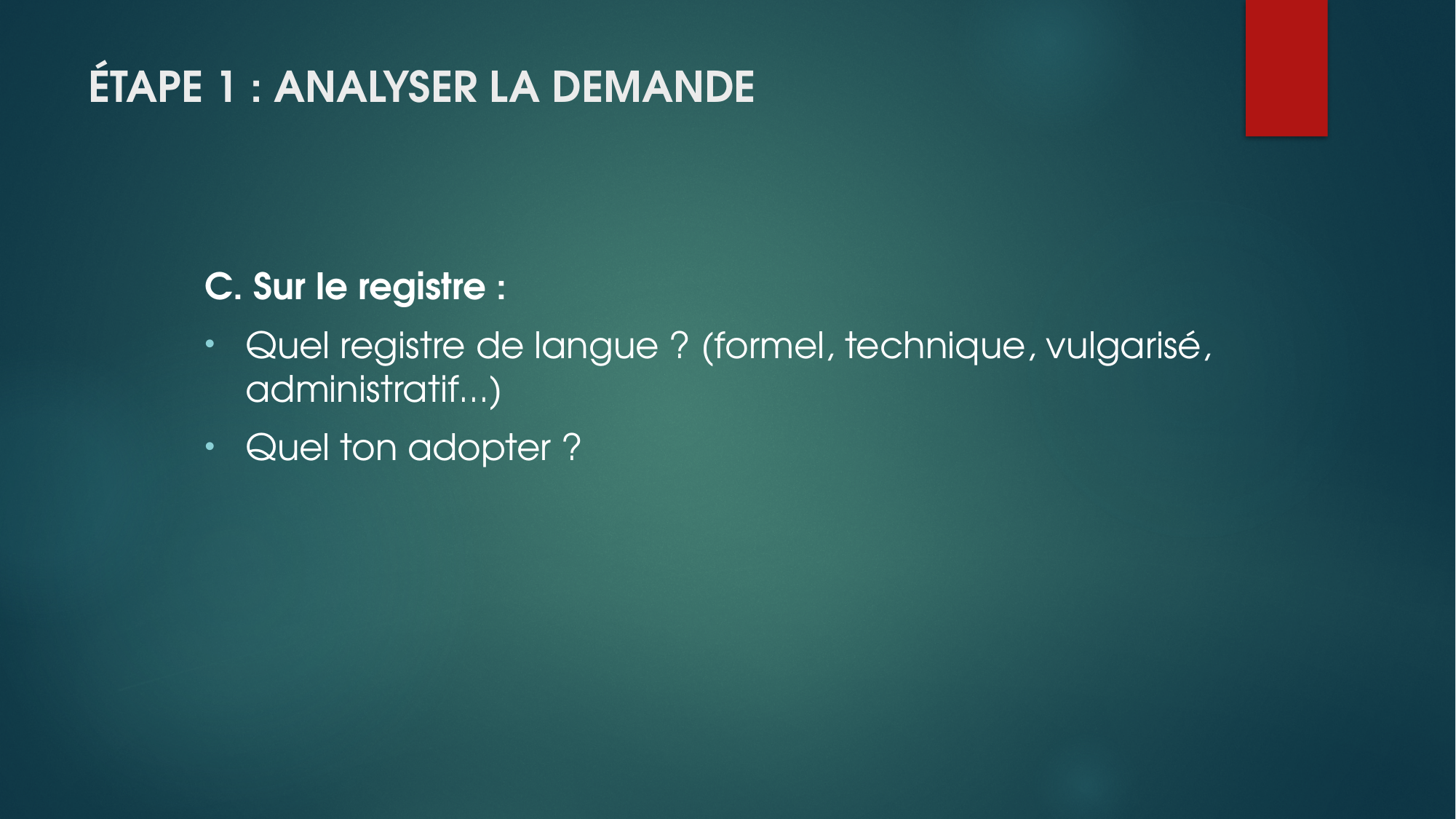

# ÉTAPE 1 : ANALYSER LA DEMANDE
C. Sur le registre :
Quel registre de langue ? (formel, technique, vulgarisé, administratif...)
Quel ton adopter ?